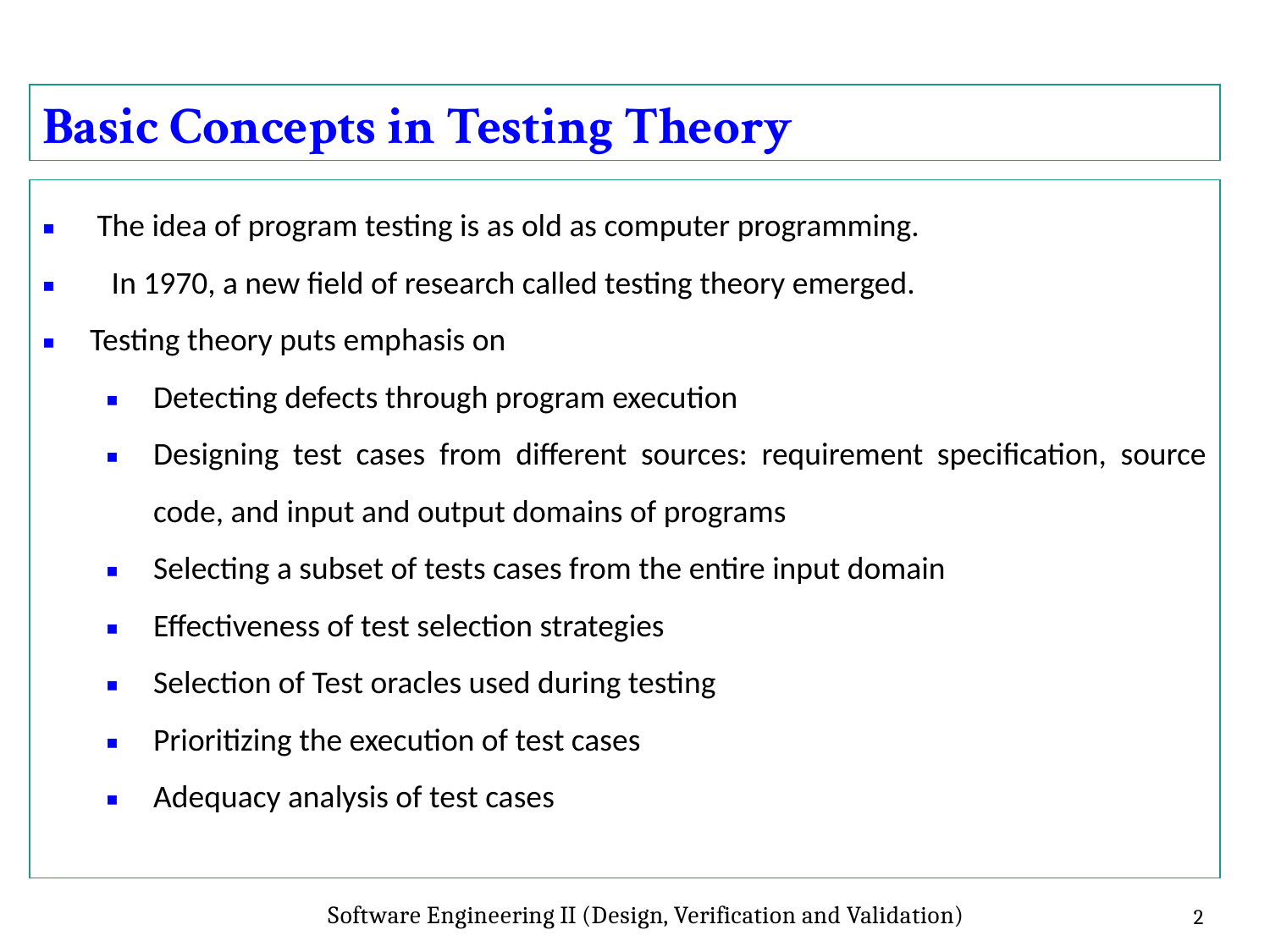

Basic Concepts in Testing Theory
 The idea of program testing is as old as computer programming.
   In 1970, a new field of research called testing theory emerged.
Testing theory puts emphasis on
Detecting defects through program execution
Designing test cases from different sources: requirement specification, source code, and input and output domains of programs
Selecting a subset of tests cases from the entire input domain
Effectiveness of test selection strategies
Selection of Test oracles used during testing
Prioritizing the execution of test cases
Adequacy analysis of test cases
Software Engineering II (Design, Verification and Validation)
2